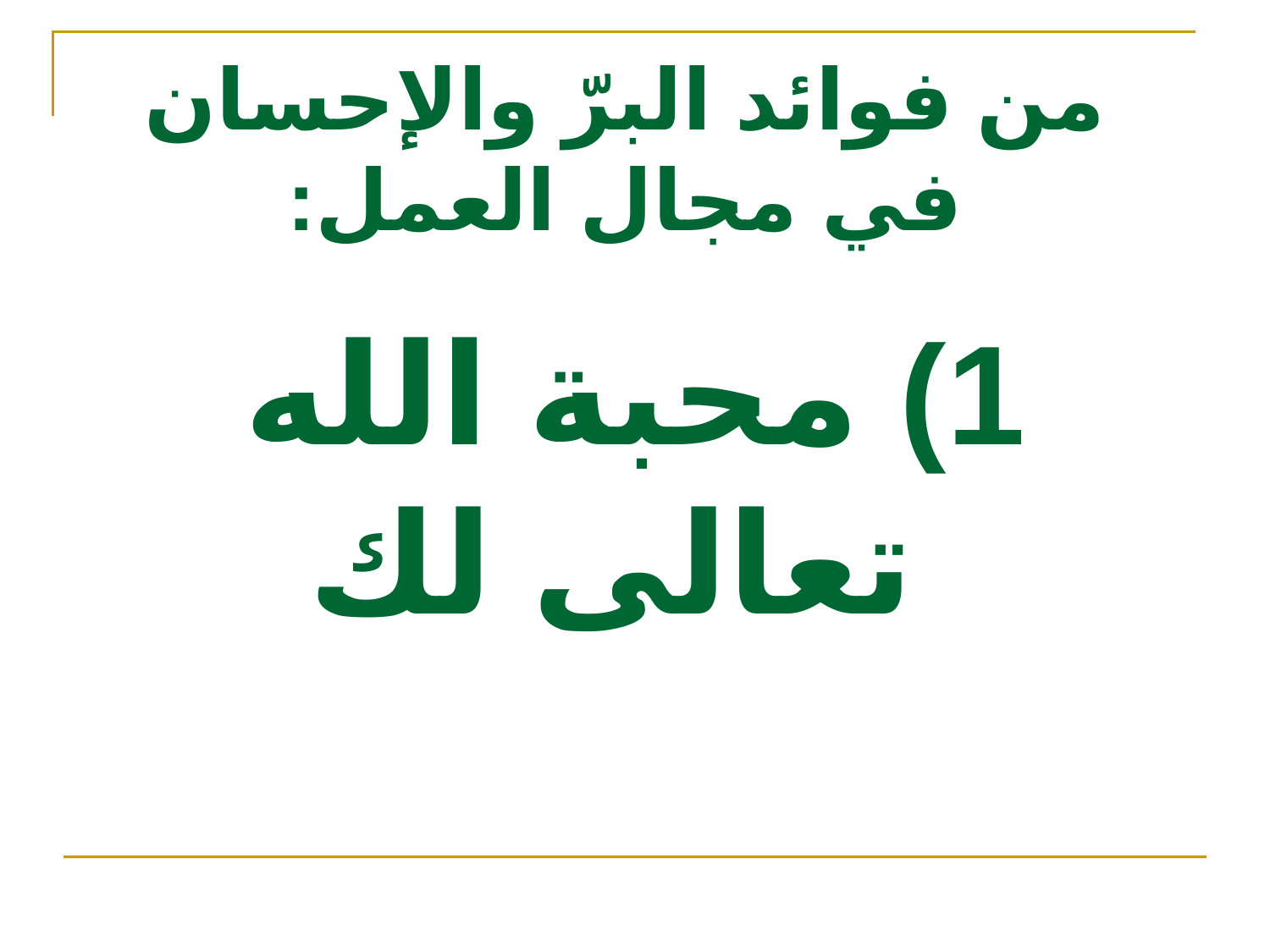

# من فوائد البرّ والإحسان في مجال العمل:
1) محبة الله تعالى لك